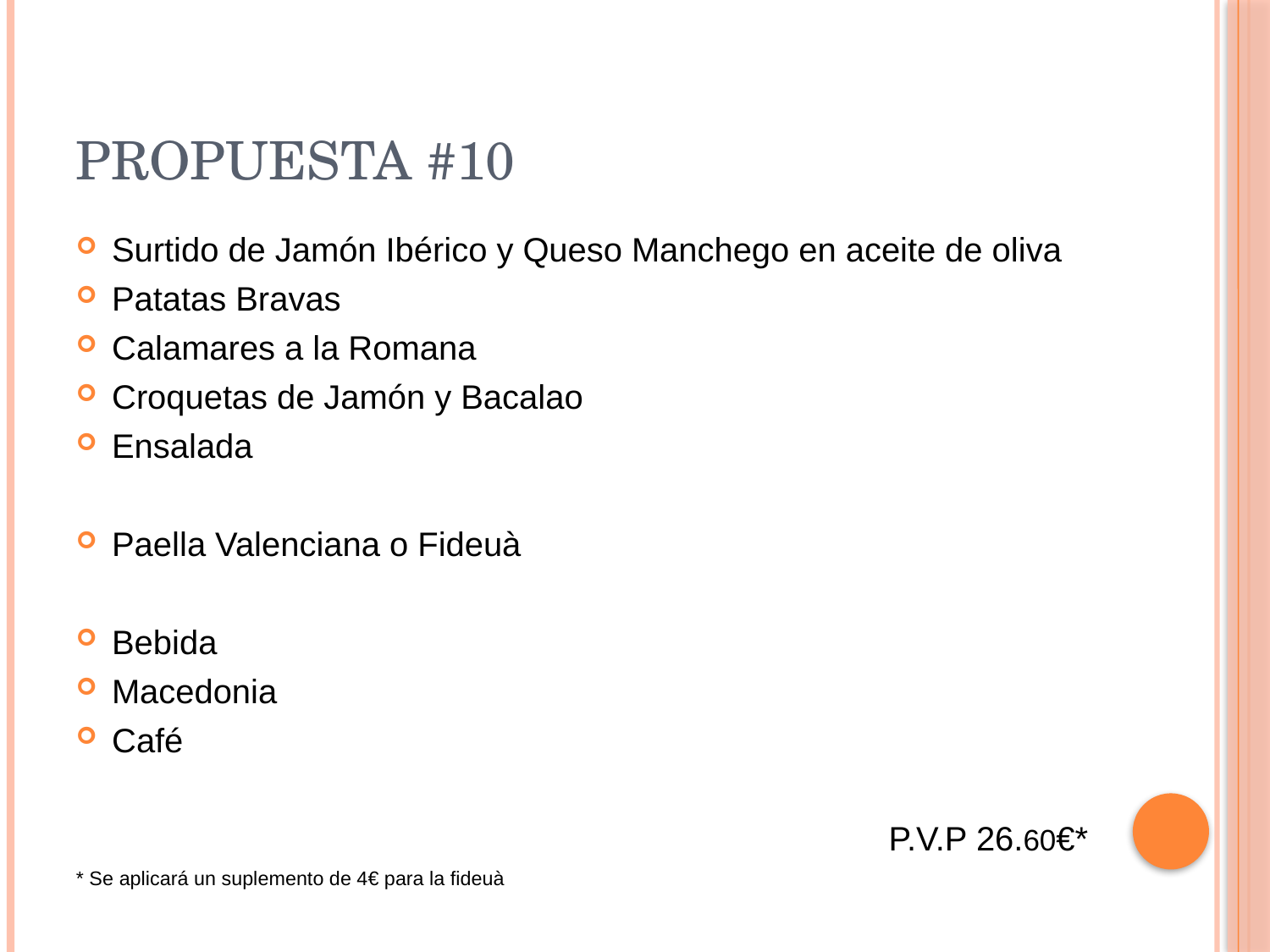

# Propuesta #10
Surtido de Jamón Ibérico y Queso Manchego en aceite de oliva
Patatas Bravas
Calamares a la Romana
Croquetas de Jamón y Bacalao
Ensalada

Paella Valenciana o Fideuà

Bebida
Macedonia
Café

P.V.P 26.60€*
* Se aplicará un suplemento de 4€ para la fideuà